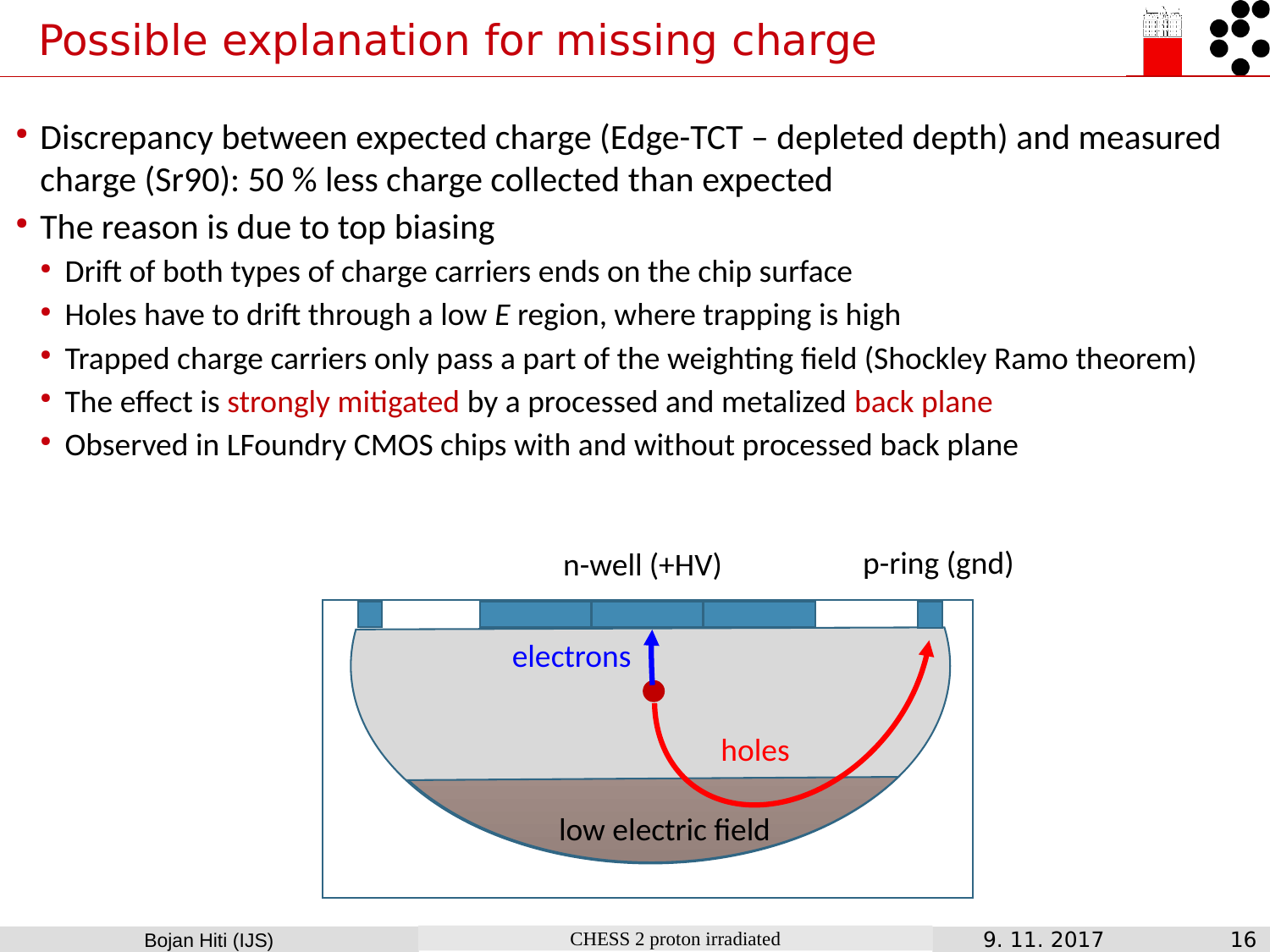

# Possible explanation for missing charge
Discrepancy between expected charge (Edge-TCT – depleted depth) and measured charge (Sr90): 50 % less charge collected than expected
The reason is due to top biasing
Drift of both types of charge carriers ends on the chip surface
Holes have to drift through a low E region, where trapping is high
Trapped charge carriers only pass a part of the weighting field (Shockley Ramo theorem)
The effect is strongly mitigated by a processed and metalized back plane
Observed in LFoundry CMOS chips with and without processed back plane

p-ring (gnd)
n-well (+HV)

electrons

holes
low electric field
CHESS 2 proton irradiated
9. 11. 2017
16